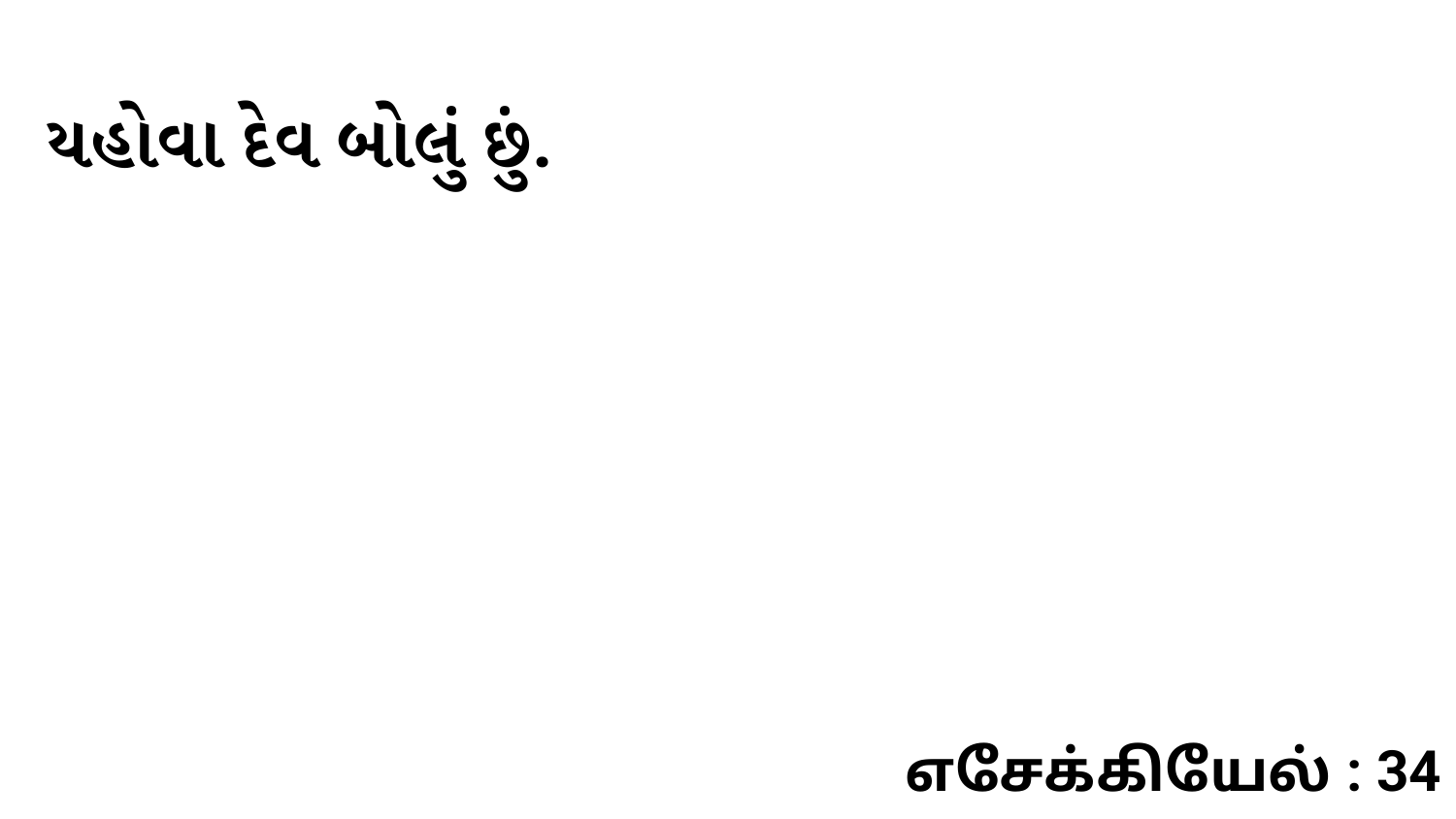

યહોવા દેવ બોલું છું.
எசேக்கியேல் : 34